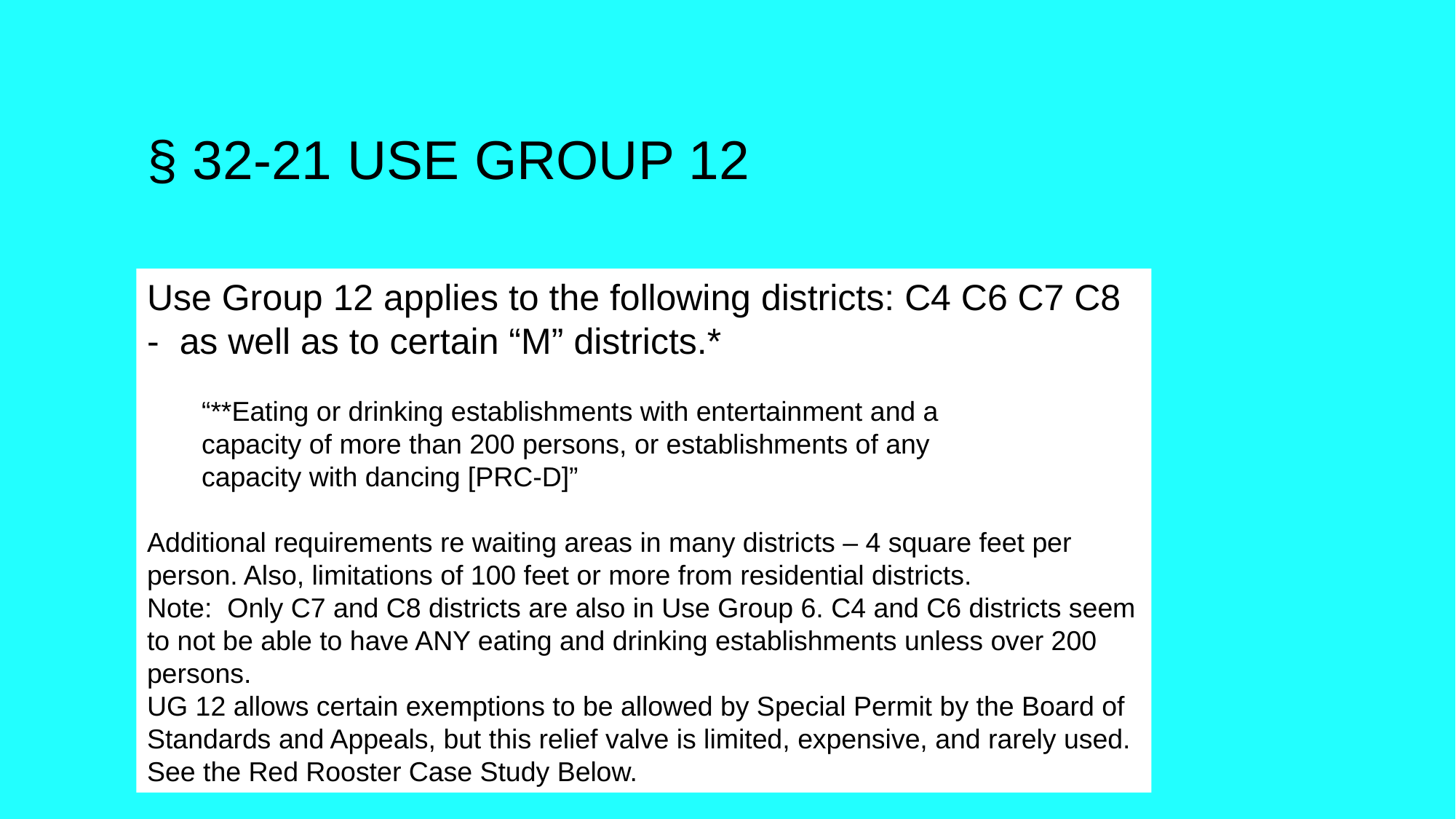

# § 32-21 Use Group 12

Use Group 12 applies to the following districts: C4 C6 C7 C8 -  as well as to certain “M” districts.*

“**Eating or drinking establishments with entertainment and a
capacity of more than 200 persons, or establishments of any
capacity with dancing [PRC-D]”

Additional requirements re waiting areas in many districts – 4 square feet per person. Also, limitations of 100 feet or more from residential districts.
Note:  Only C7 and C8 districts are also in Use Group 6. C4 and C6 districts seem to not be able to have ANY eating and drinking establishments unless over 200 persons.
UG 12 allows certain exemptions to be allowed by Special Permit by the Board of Standards and Appeals, but this relief valve is limited, expensive, and rarely used. See the Red Rooster Case Study Below.
20